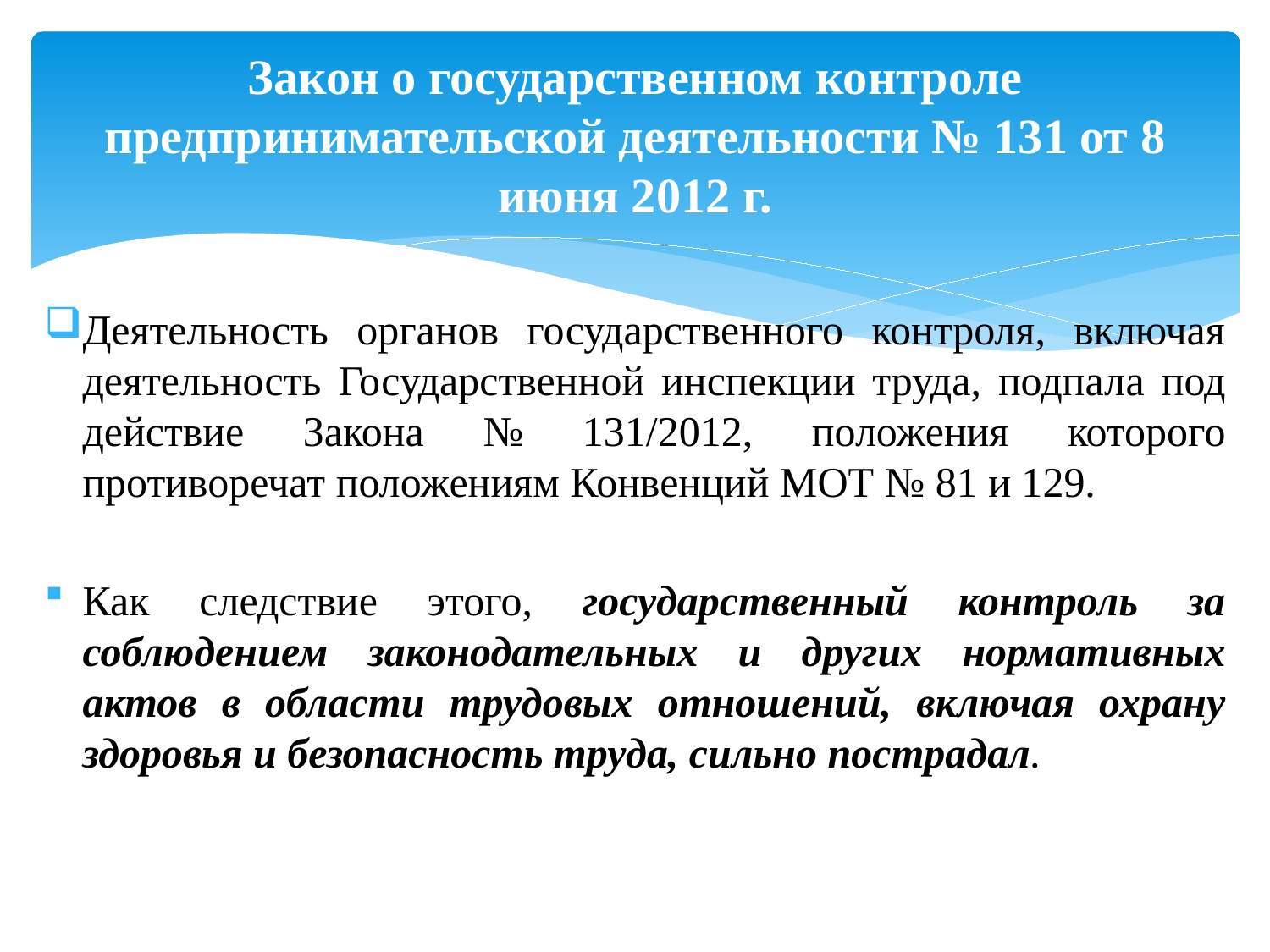

# Закон о государственном контроле предпринимательской деятельности № 131 от 8 июня 2012 г.
Деятельность органов государственного контроля, включая деятельность Государственной инспекции труда, подпала под действие Закона № 131/2012, положения которого противоречат положениям Конвенций МОТ № 81 и 129.

Как следствие этого, государственный контроль за соблюдением законодательных и других нормативных актов в области трудовых отношений, включая охрану здоровья и безопасность труда, сильно пострадал.